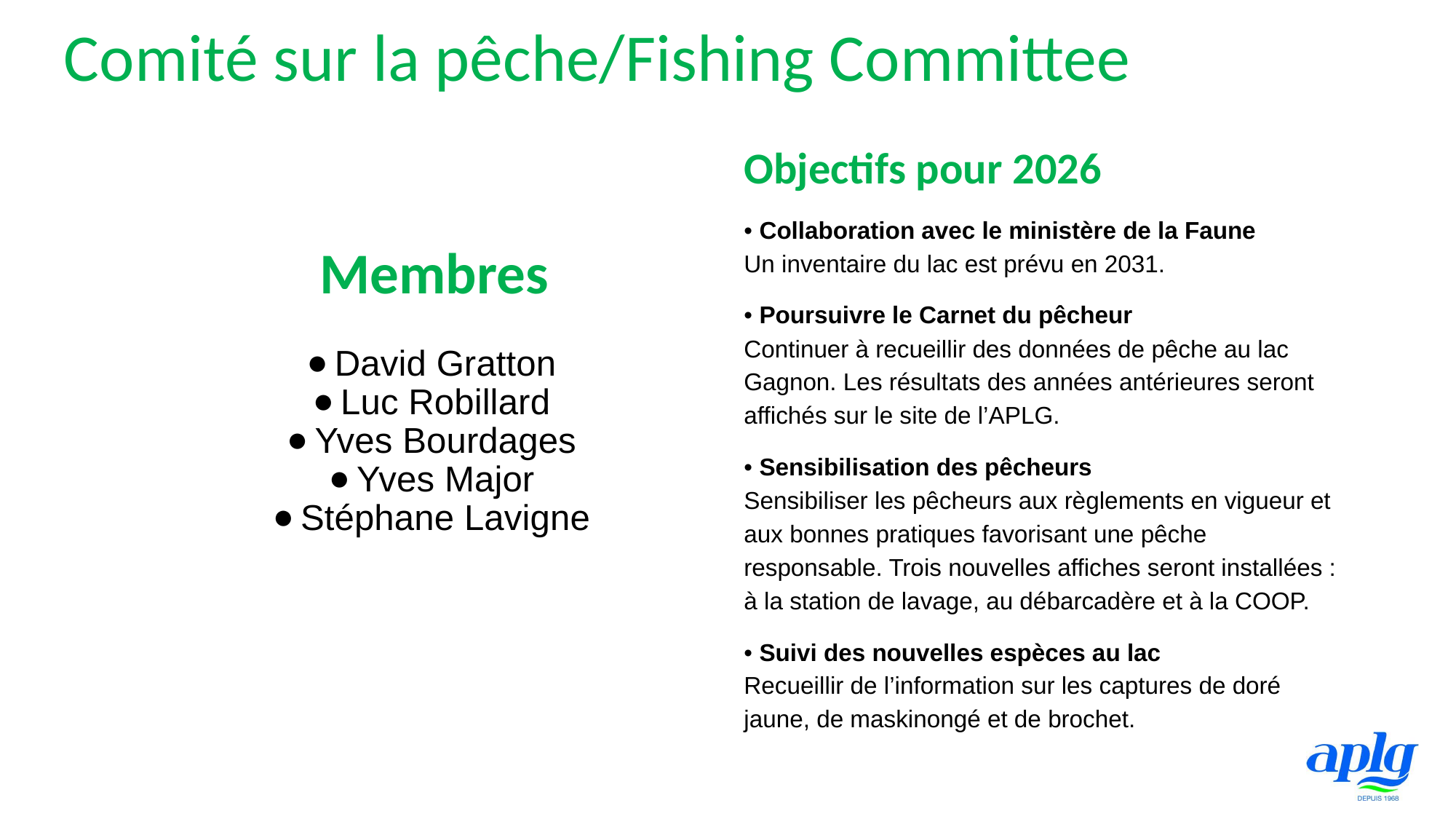

Comité sur la pêche/Fishing Committee

Objectifs pour 2026
• Collaboration avec le ministère de la Faune
Un inventaire du lac est prévu en 2031.
• Poursuivre le Carnet du pêcheur
Continuer à recueillir des données de pêche au lac Gagnon. Les résultats des années antérieures seront affichés sur le site de l’APLG.
• Sensibilisation des pêcheurs
Sensibiliser les pêcheurs aux règlements en vigueur et aux bonnes pratiques favorisant une pêche responsable. Trois nouvelles affiches seront installées : à la station de lavage, au débarcadère et à la COOP.
• Suivi des nouvelles espèces au lac
Recueillir de l’information sur les captures de doré jaune, de maskinongé et de brochet.
# Membres

David Gratton
Luc Robillard
Yves Bourdages
Yves Major
Stéphane Lavigne